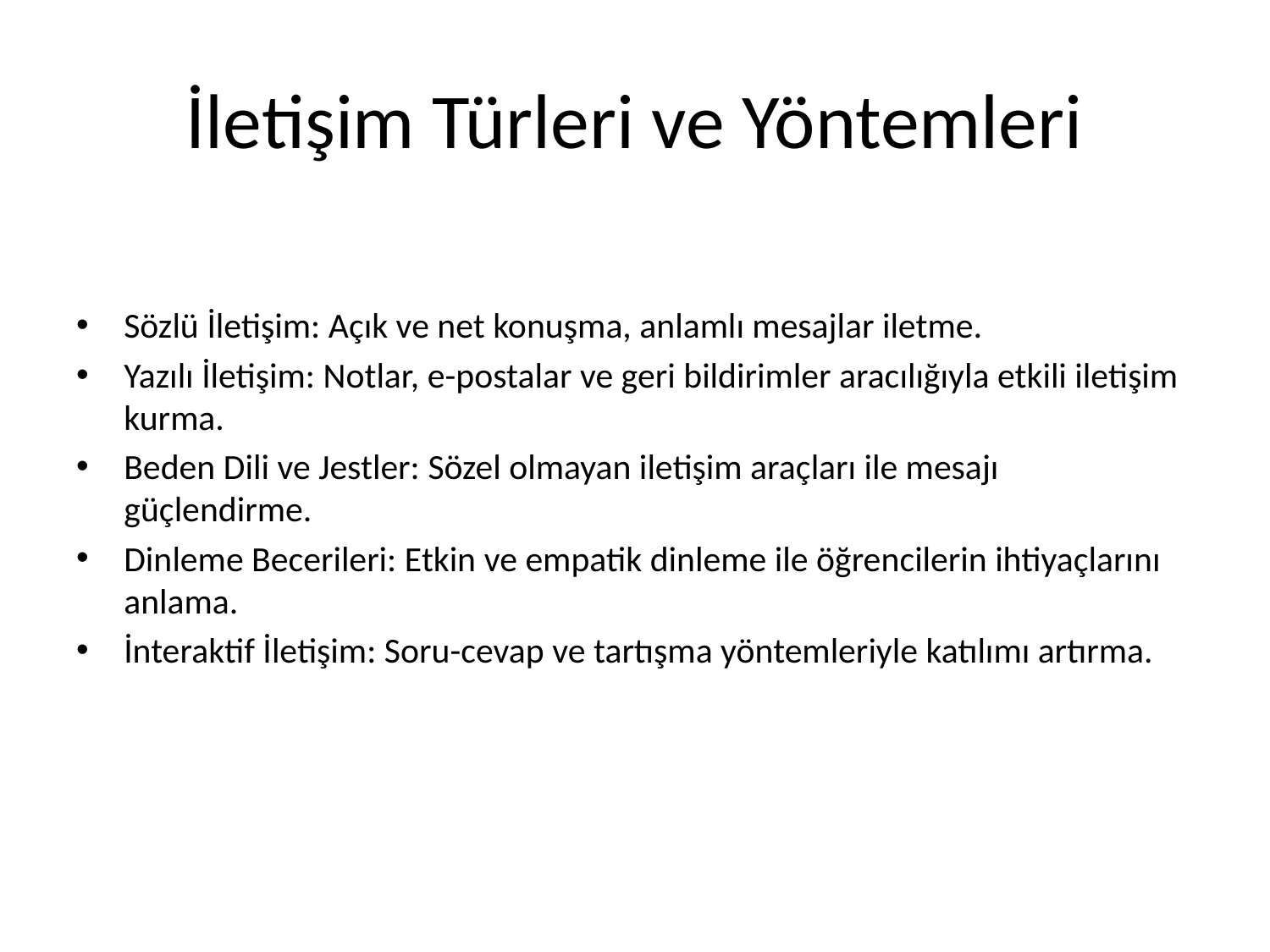

# İletişim Türleri ve Yöntemleri

Sözlü İletişim: Açık ve net konuşma, anlamlı mesajlar iletme.
Yazılı İletişim: Notlar, e-postalar ve geri bildirimler aracılığıyla etkili iletişim kurma.
Beden Dili ve Jestler: Sözel olmayan iletişim araçları ile mesajı güçlendirme.
Dinleme Becerileri: Etkin ve empatik dinleme ile öğrencilerin ihtiyaçlarını anlama.
İnteraktif İletişim: Soru-cevap ve tartışma yöntemleriyle katılımı artırma.